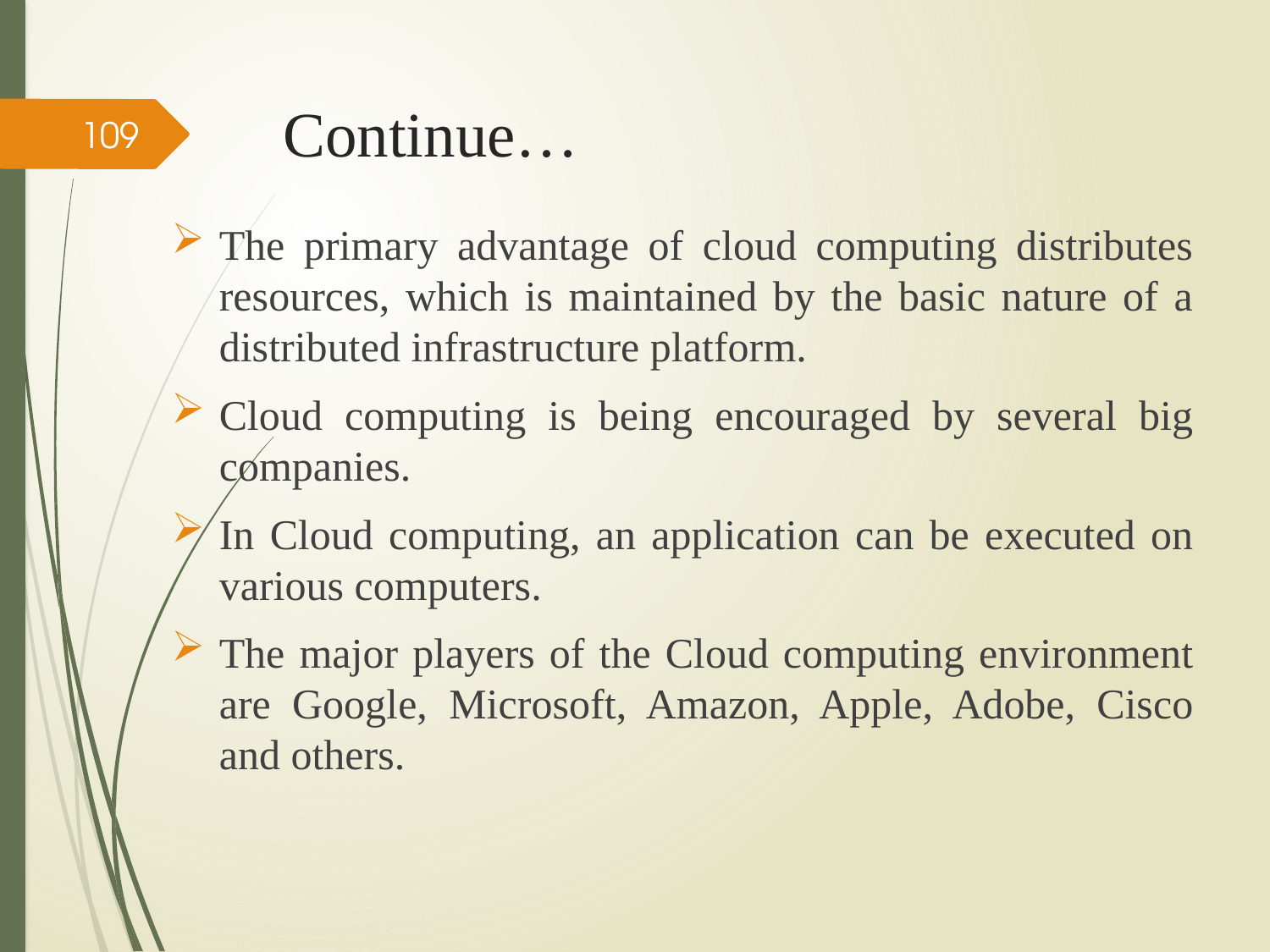

# Continue…
109
The primary advantage of cloud computing distributes resources, which is maintained by the basic nature of a distributed infrastructure platform.
Cloud computing is being encouraged by several big companies.
In Cloud computing, an application can be executed on various computers.
The major players of the Cloud computing environment are Google, Microsoft, Amazon, Apple, Adobe, Cisco and others.